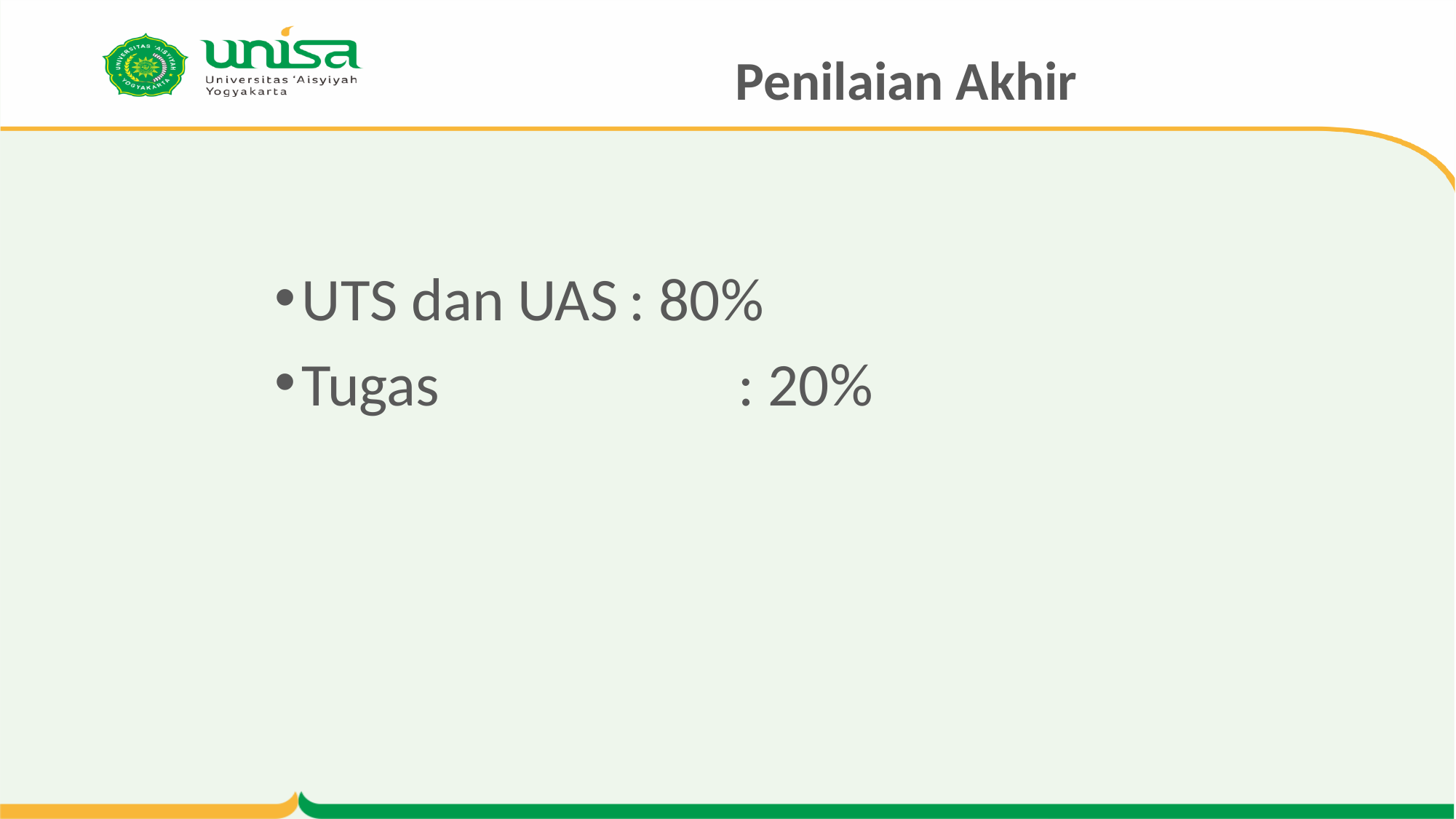

# Penilaian Akhir
UTS dan UAS	: 80%
Tugas 			: 20%